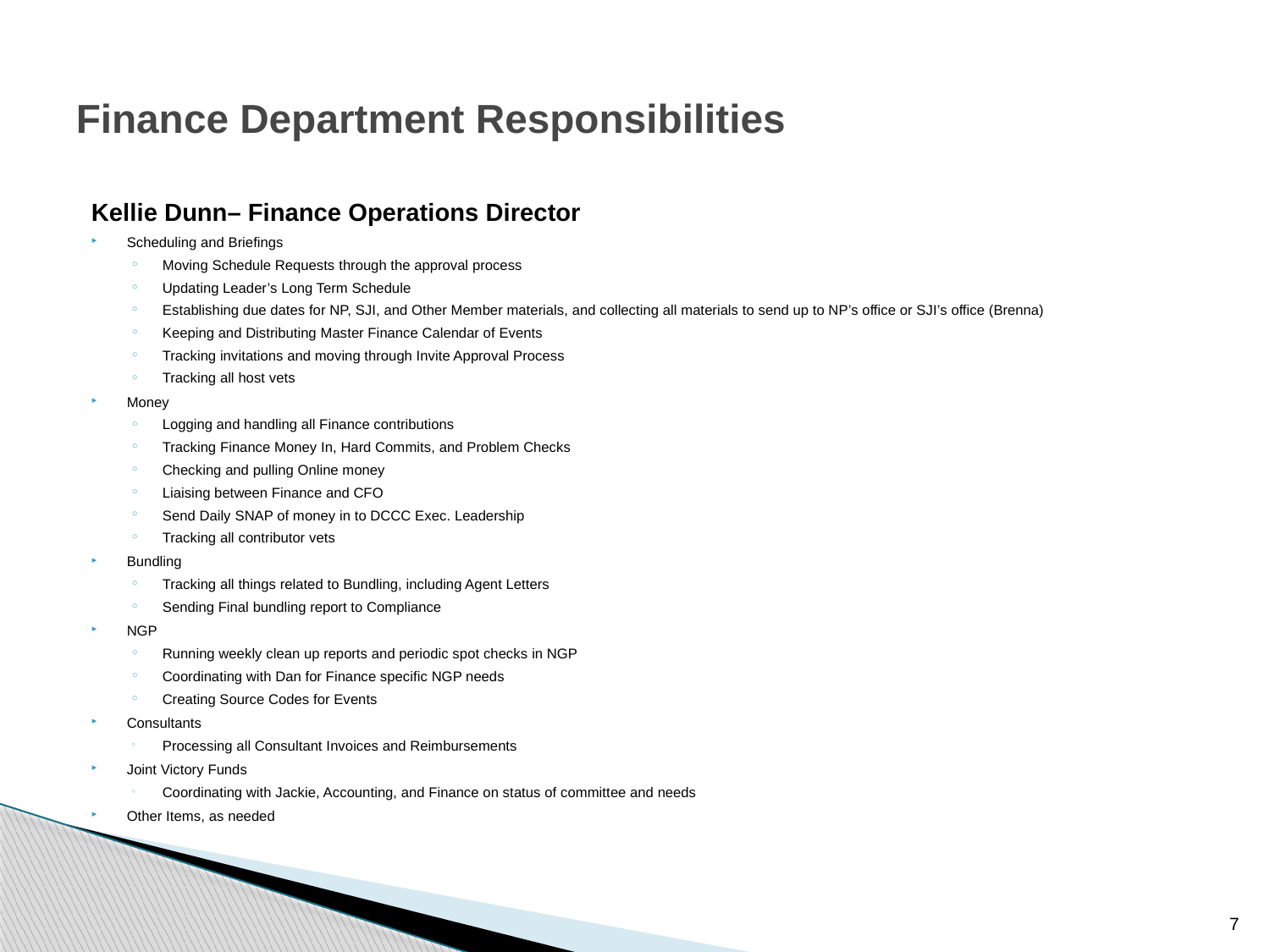

# Finance Department Responsibilities
Kellie Dunn– Finance Operations Director
Scheduling and Briefings
Moving Schedule Requests through the approval process
Updating Leader’s Long Term Schedule
Establishing due dates for NP, SJI, and Other Member materials, and collecting all materials to send up to NP’s office or SJI’s office (Brenna)
Keeping and Distributing Master Finance Calendar of Events
Tracking invitations and moving through Invite Approval Process
Tracking all host vets
Money
Logging and handling all Finance contributions
Tracking Finance Money In, Hard Commits, and Problem Checks
Checking and pulling Online money
Liaising between Finance and CFO
Send Daily SNAP of money in to DCCC Exec. Leadership
Tracking all contributor vets
Bundling
Tracking all things related to Bundling, including Agent Letters
Sending Final bundling report to Compliance
NGP
Running weekly clean up reports and periodic spot checks in NGP
Coordinating with Dan for Finance specific NGP needs
Creating Source Codes for Events
Consultants
Processing all Consultant Invoices and Reimbursements
Joint Victory Funds
Coordinating with Jackie, Accounting, and Finance on status of committee and needs
Other Items, as needed

7